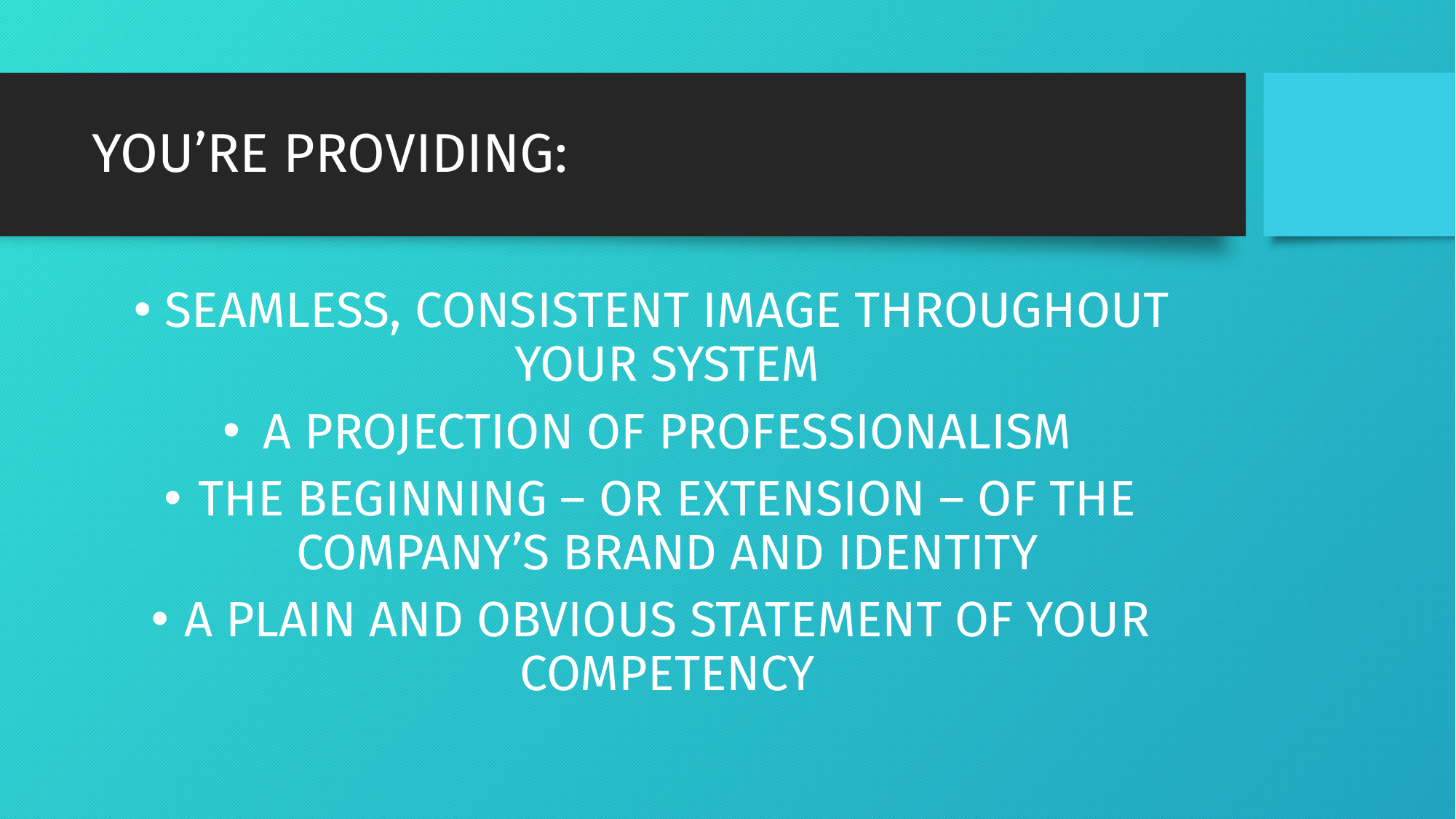

# YOU’RE PROVIDING:
SEAMLESS, CONSISTENT IMAGE THROUGHOUT YOUR SYSTEM
A PROJECTION OF PROFESSIONALISM
THE BEGINNING – OR EXTENSION – OF THE COMPANY’S BRAND AND IDENTITY
A PLAIN AND OBVIOUS STATEMENT OF YOUR COMPETENCY